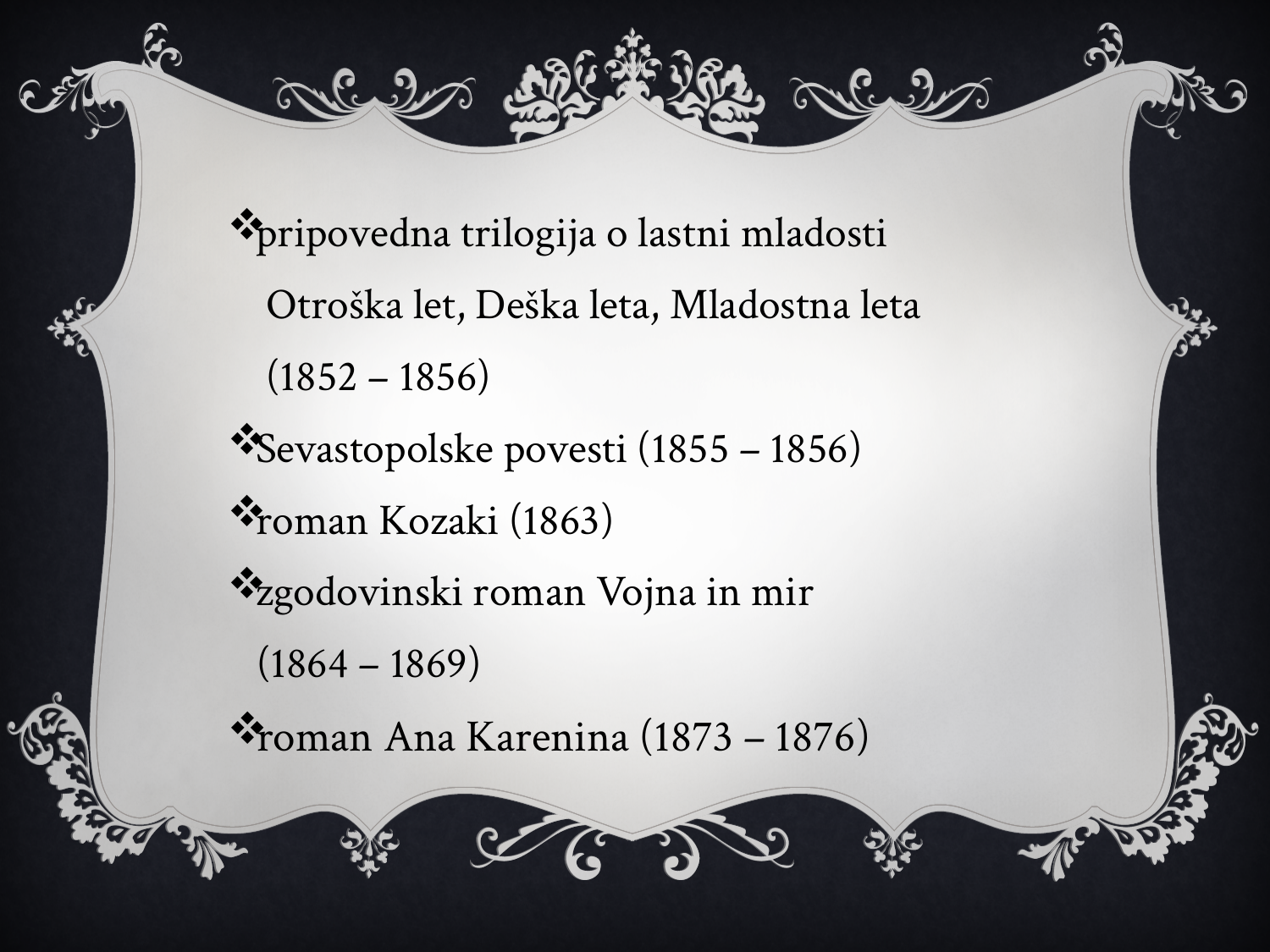

pripovedna trilogija o lastni mladosti
    Otroška let, Deška leta, Mladostna leta
    (1852 – 1856)
Sevastopolske povesti (1855 – 1856)
roman Kozaki (1863)
zgodovinski roman Vojna in mir
   (1864 – 1869)
roman Ana Karenina (1873 – 1876)